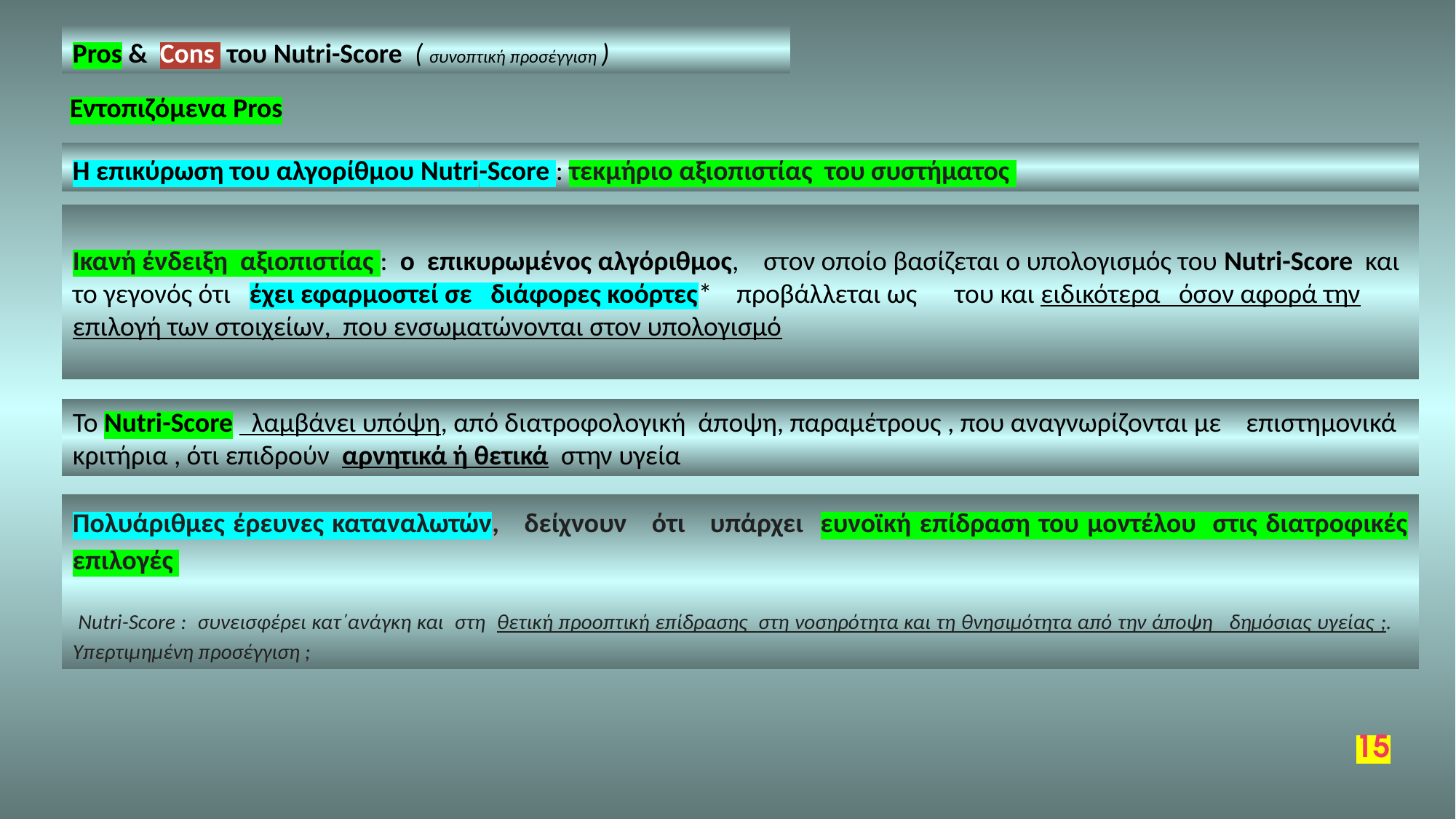

Pros &  Cons  του Nutri-Score  ( συνοπτική προσέγγιση )
Εντοπιζόμενα Pros
Η επικύρωση του αλγορίθμου Nutri-Score : τεκμήριο αξιοπιστίας  του συστήματος

Ικανή ένδειξη  αξιοπιστίας :  ο  επικυρωμένος αλγόριθμος,    στον οποίο βασίζεται ο υπολογισμός του Nutri-Score  και το γεγονός ότι   έχει εφαρμοστεί σε   διάφορες κοόρτες*    προβάλλεται ως      του και ειδικότερα   όσον αφορά την επιλογή των στοιχείων,  που ενσωματώνονται στον υπολογισμό

Το Nutri-Score   λαμβάνει υπόψη, από διατροφολογική  άποψη, παραμέτρους , που αναγνωρίζονται με    επιστημονικά κριτήρια , ότι επιδρούν  αρνητικά ή θετικά  στην υγεία
Πολυάριθμες έρευνες καταναλωτών,   δείχνουν   ότι   υπάρχει  ευνοϊκή επίδραση του μοντέλου  στις διατροφικές επιλογές
 Nutri-Score :  συνεισφέρει κατ΄ανάγκη και  στη  θετική προοπτική επίδρασης  στη νοσηρότητα και τη θνησιμότητα από την άποψη   δημόσιας υγείας ;.    Υπερτιμημένη προσέγγιση ;
15